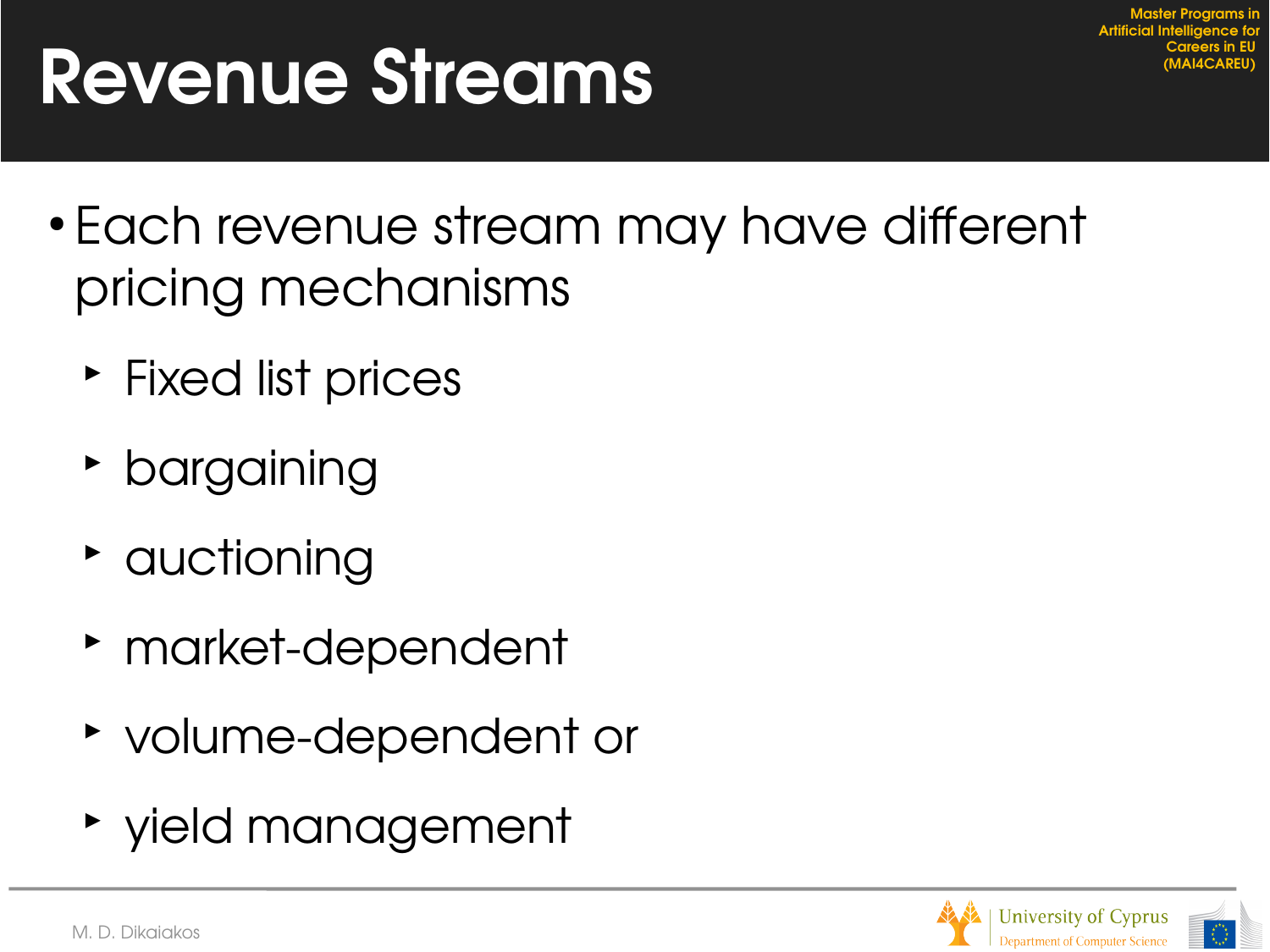

# Revenue Streams
Each revenue stream may have different pricing mechanisms
Fixed list prices
bargaining
auctioning
market-dependent
volume-dependent or
yield management
77